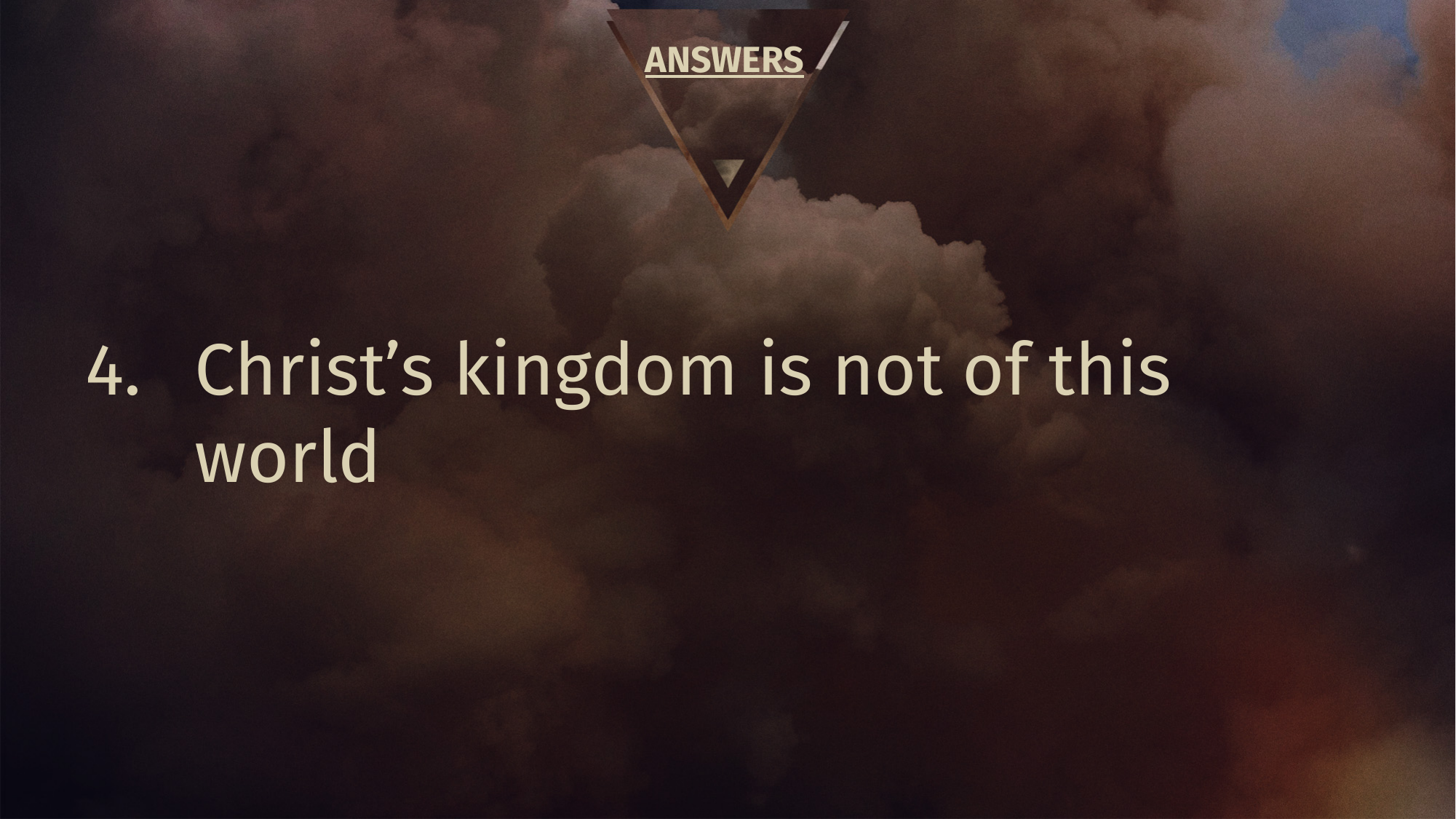

# ANSWERS
Christ’s kingdom is not of this world